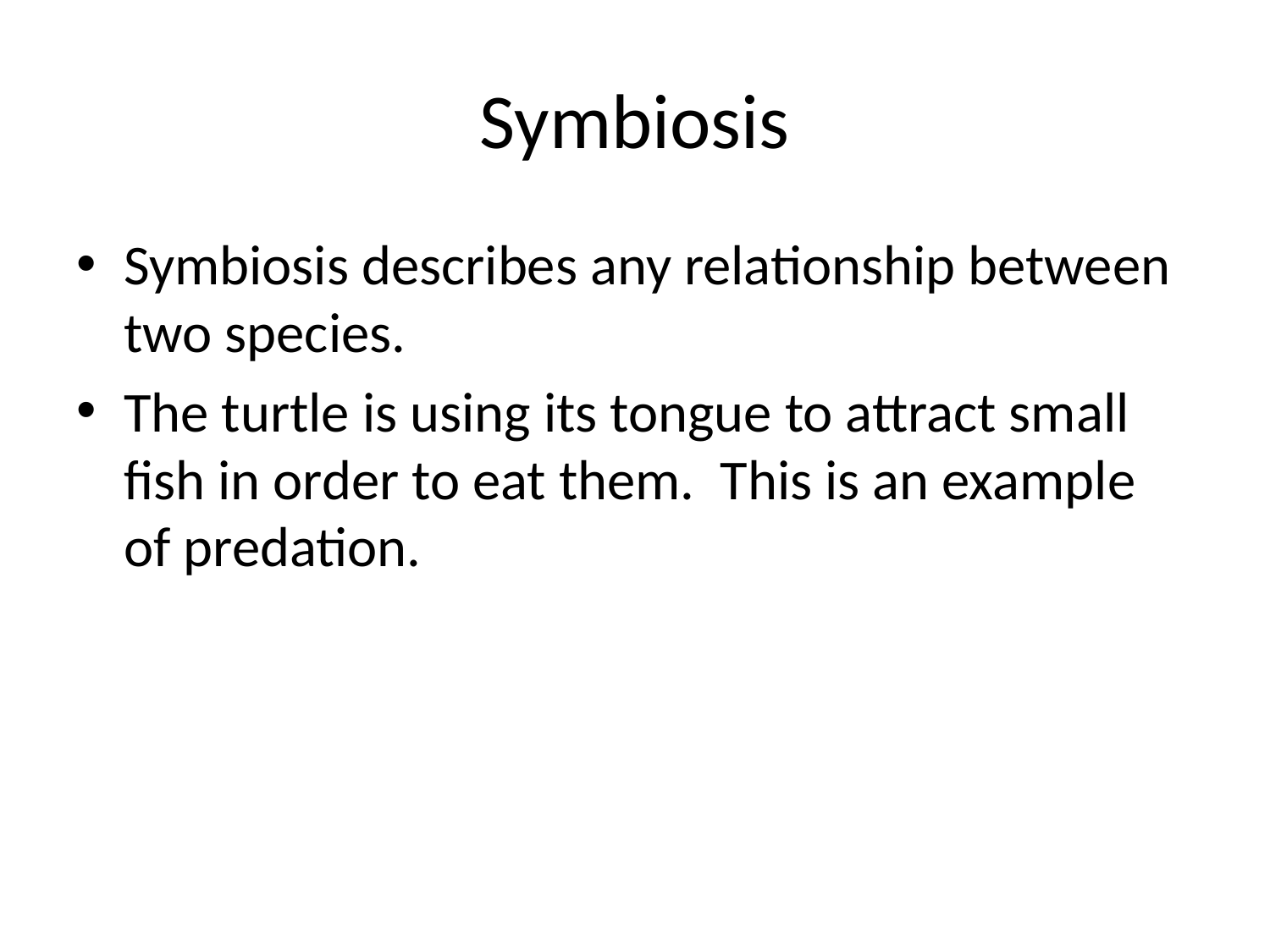

# Symbiosis
Symbiosis describes any relationship between two species.
The turtle is using its tongue to attract small fish in order to eat them.  This is an example of predation.